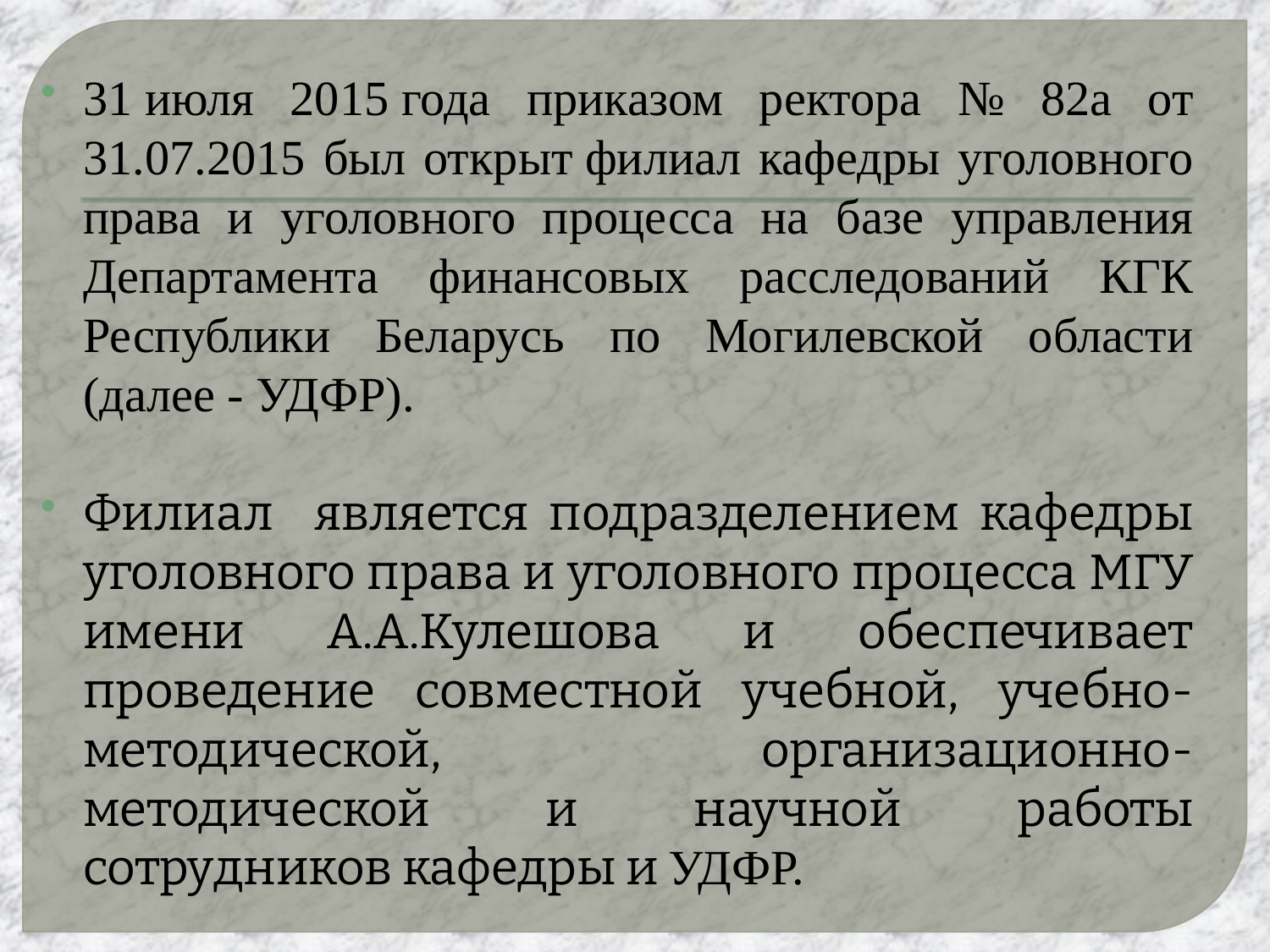

31 июля 2015 года приказом ректора № 82а от 31.07.2015 был открыт филиал кафедры уголовного права и уголовного процесса на базе управления Департамента финансовых расследований КГК Республики Беларусь по Могилевской области (далее - УДФР).

Филиал  является подразделением кафедры уголовного права и уголовного процесса МГУ имени А.А.Кулешова и обеспечивает проведение совместной учебной, учебно-методической, организационно-методической и научной работы сотрудников кафедры и УДФР.